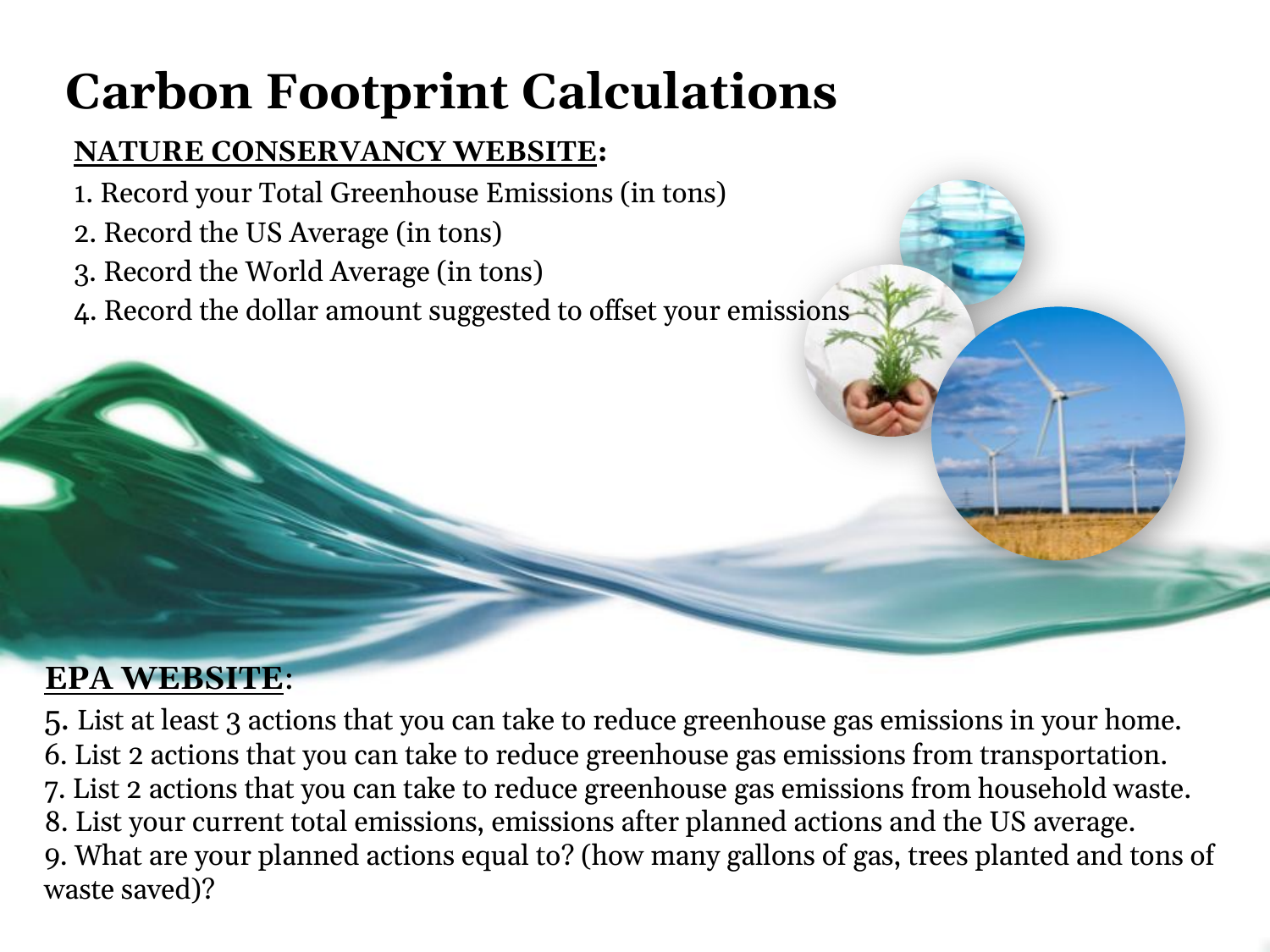

# Carbon Footprint Calculations
NATURE CONSERVANCY WEBSITE:
1. Record your Total Greenhouse Emissions (in tons)
2. Record the US Average (in tons)
3. Record the World Average (in tons)
4. Record the dollar amount suggested to offset your emissions

EPA WEBSITE:
5. List at least 3 actions that you can take to reduce greenhouse gas emissions in your home.
6. List 2 actions that you can take to reduce greenhouse gas emissions from transportation.
7. List 2 actions that you can take to reduce greenhouse gas emissions from household waste.
8. List your current total emissions, emissions after planned actions and the US average.
9. What are your planned actions equal to? (how many gallons of gas, trees planted and tons of waste saved)?